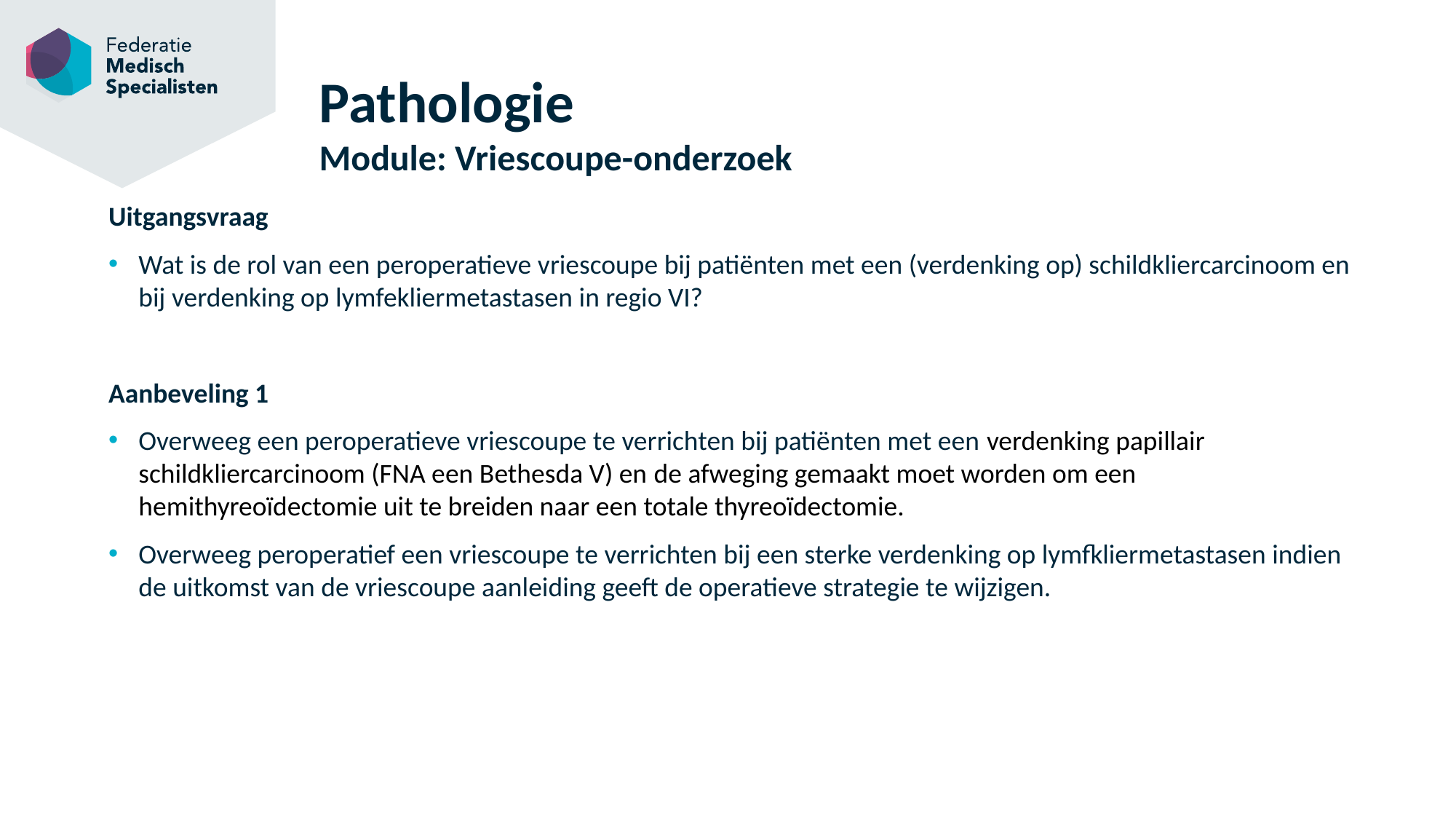

# Pathologie Module: Vriescoupe-onderzoek
Uitgangsvraag
Wat is de rol van een peroperatieve vriescoupe bij patiënten met een (verdenking op) schildkliercarcinoom en bij verdenking op lymfekliermetastasen in regio VI?

Aanbeveling 1
Overweeg een peroperatieve vriescoupe te verrichten bij patiënten met een verdenking papillair schildkliercarcinoom (FNA een Bethesda V) en de afweging gemaakt moet worden om een hemithyreoïdectomie uit te breiden naar een totale thyreoïdectomie.
Overweeg peroperatief een vriescoupe te verrichten bij een sterke verdenking op lymfkliermetastasen indien de uitkomst van de vriescoupe aanleiding geeft de operatieve strategie te wijzigen.